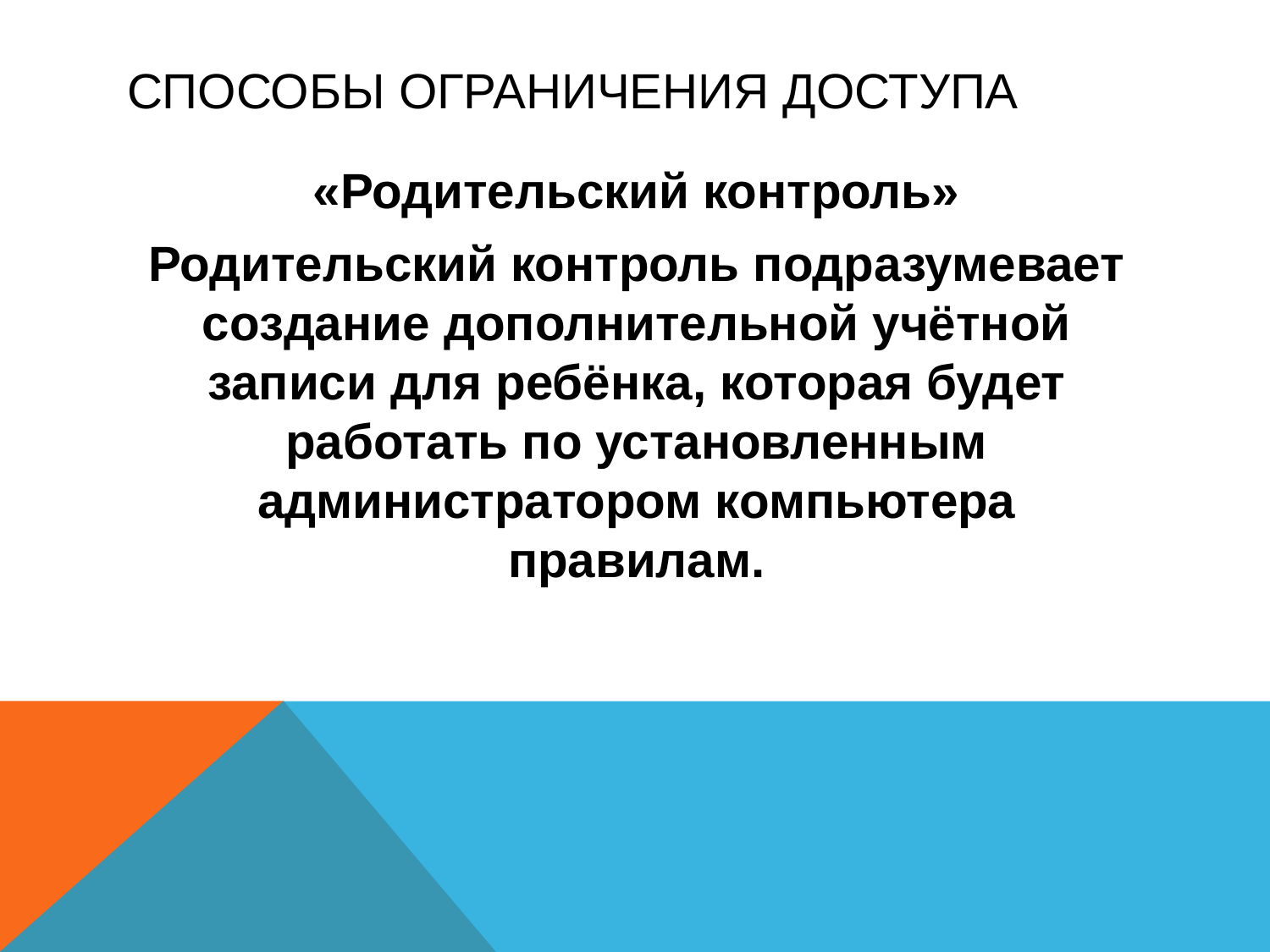

# Способы ограничения доступа
«Родительский контроль»
Родительский контроль подразумевает создание дополнительной учётной записи для ребёнка, которая будет работать по установленным администратором компьютера правилам.